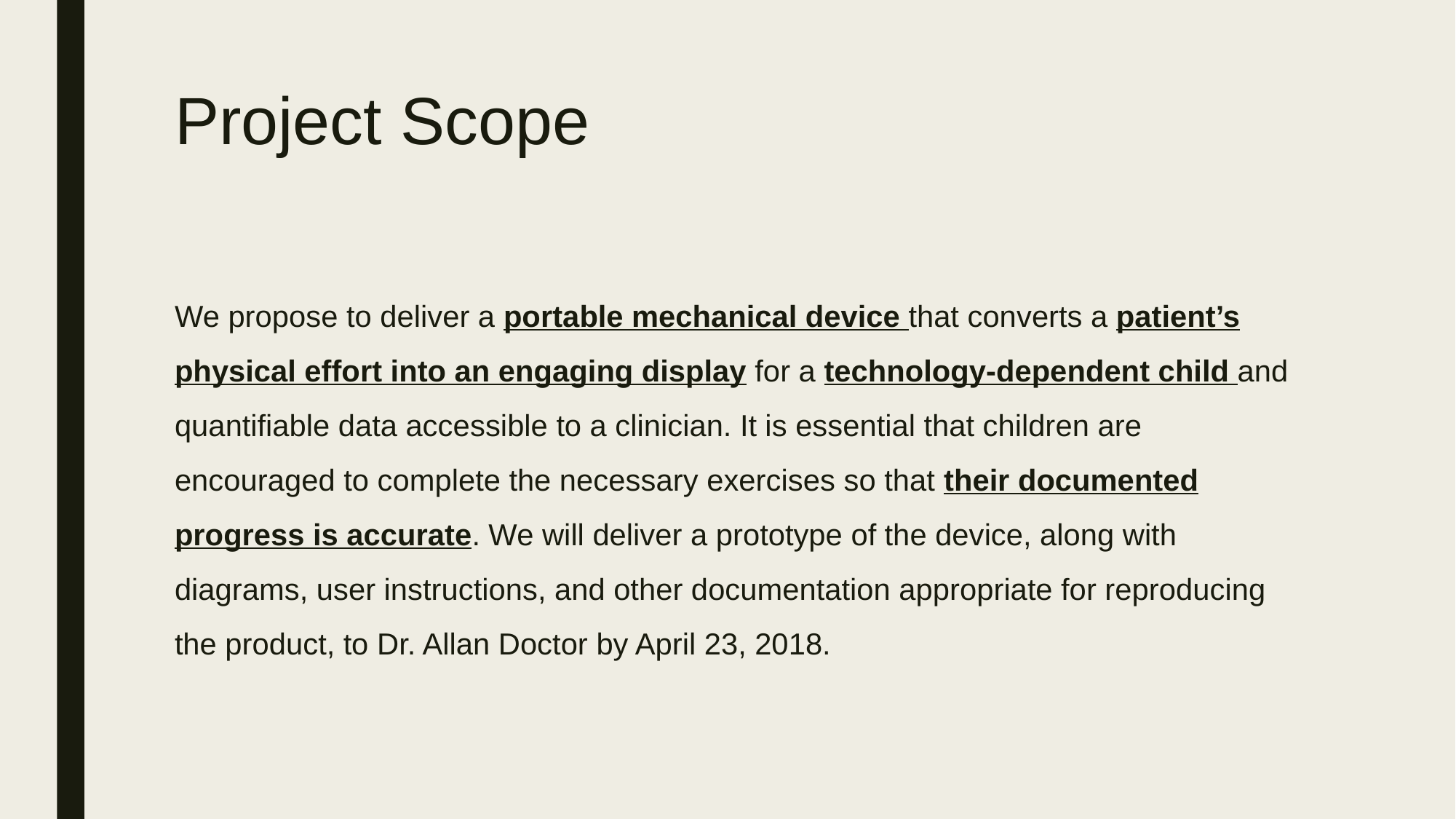

# Project Scope
We propose to deliver a portable mechanical device that converts a patient’s physical effort into an engaging display for a technology-dependent child and quantifiable data accessible to a clinician. It is essential that children are encouraged to complete the necessary exercises so that their documented progress is accurate. We will deliver a prototype of the device, along with diagrams, user instructions, and other documentation appropriate for reproducing the product, to Dr. Allan Doctor by April 23, 2018.